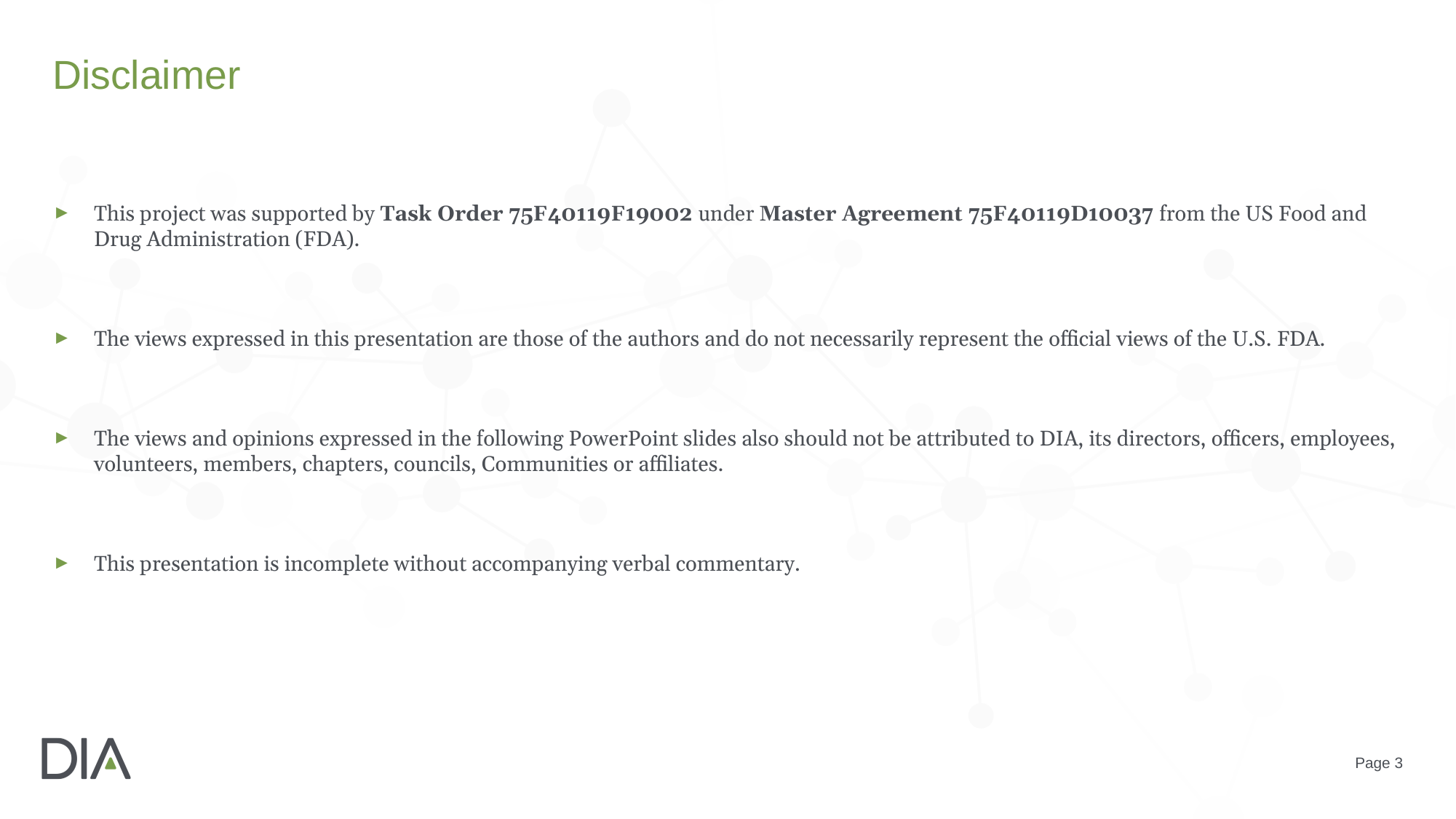

# Disclaimer
This project was supported by Task Order 75F40119F19002 under Master Agreement 75F40119D10037 from the US Food and Drug Administration (FDA).

The views expressed in this presentation are those of the authors and do not necessarily represent the official views of the U.S. FDA.

The views and opinions expressed in the following PowerPoint slides also should not be attributed to DIA, its directors, officers, employees, volunteers, members, chapters, councils, Communities or affiliates.

This presentation is incomplete without accompanying verbal commentary.